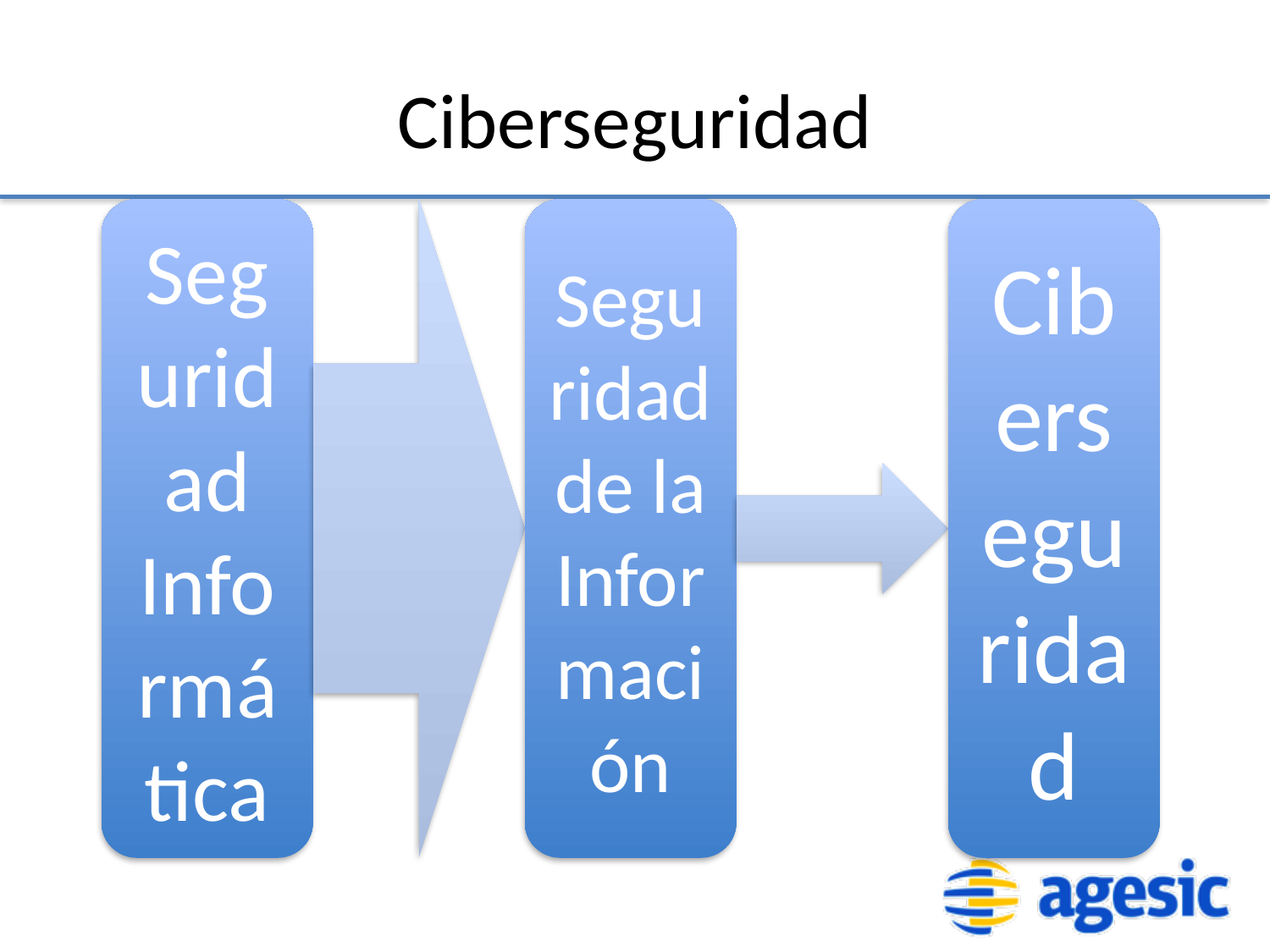

# Ciberseguridad
Seguridad Informática
Seguridad de la Información
Ciberseguridad